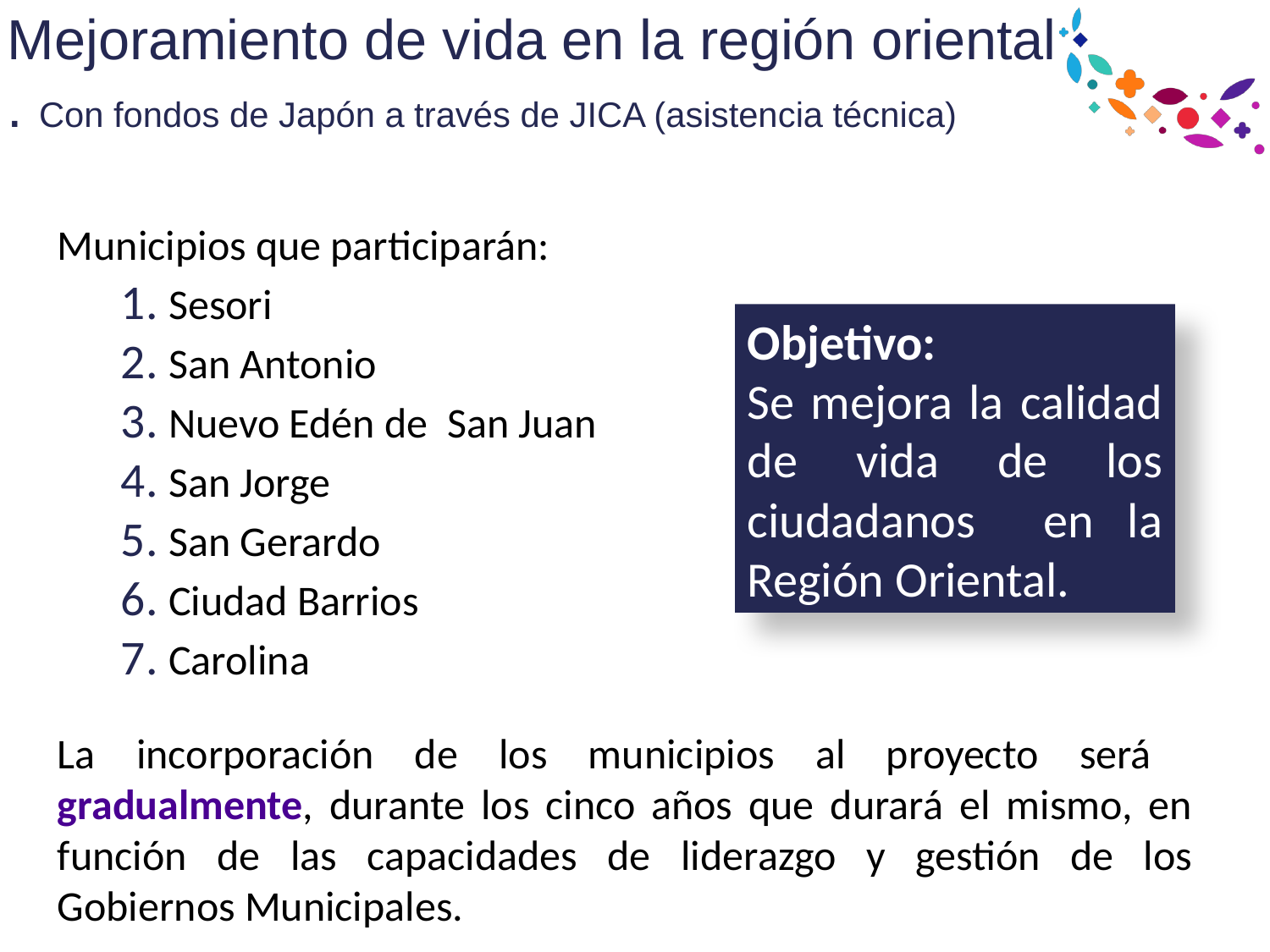

Mejoramiento de vida en la región oriental . Con fondos de Japón a través de JICA (asistencia técnica)
Municipios que participarán:
Sesori
San Antonio
Nuevo Edén de  San Juan
San Jorge
San Gerardo
Ciudad Barrios
Carolina

La incorporación de los municipios al proyecto será  gradualmente, durante los cinco años que durará el mismo, en función de las capacidades de liderazgo y gestión de los Gobiernos Municipales.
Objetivo:
Se mejora la calidad de vida de los ciudadanos  en la Región Oriental.